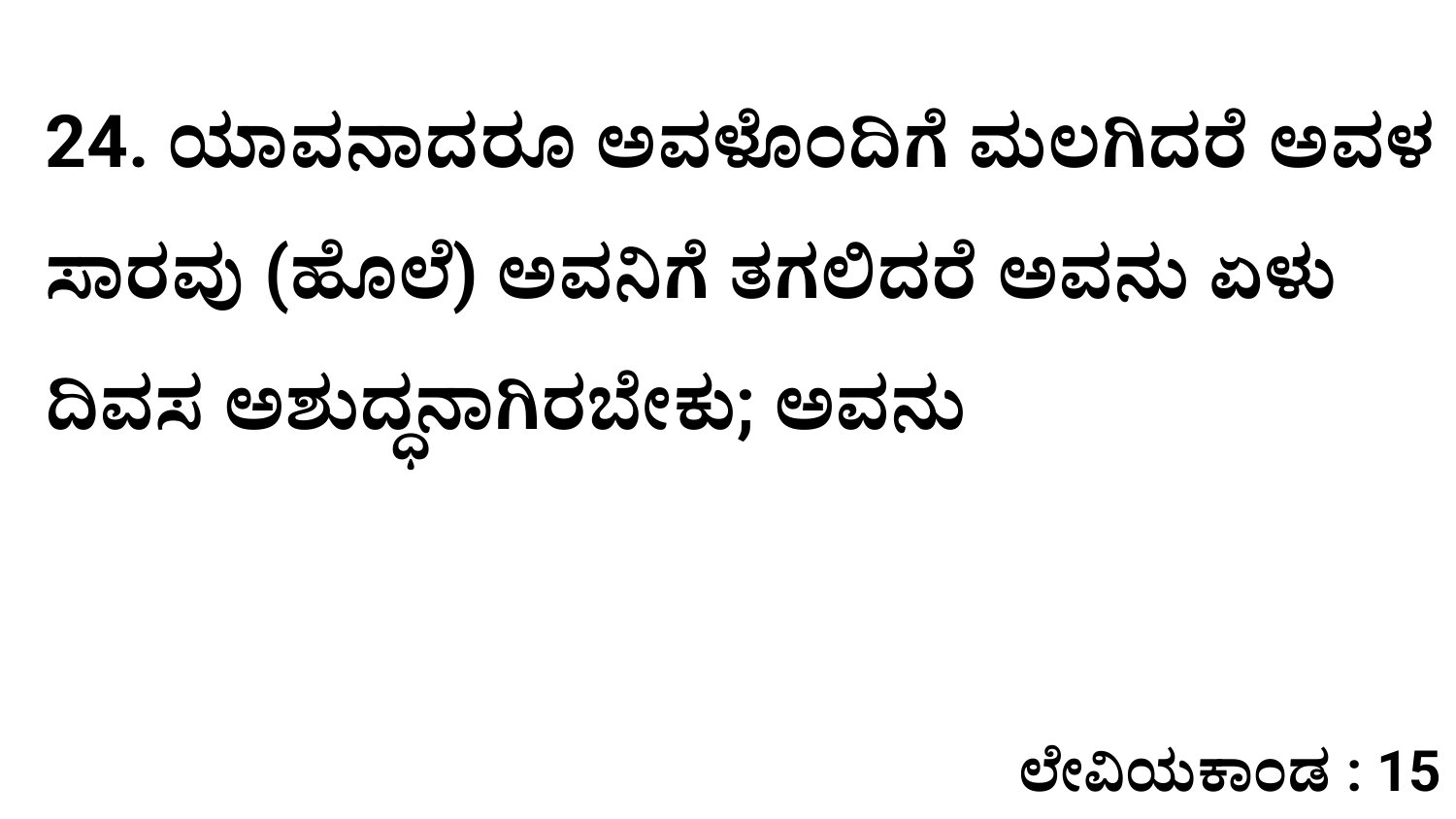

24. ಯಾವನಾದರೂ ಅವಳೊಂದಿಗೆ ಮಲಗಿದರೆ ಅವಳ ಸಾರವು (ಹೊಲೆ) ಅವನಿಗೆ ತಗಲಿದರೆ ಅವನು ಏಳು ದಿವಸ ಅಶುದ್ಧನಾಗಿರಬೇಕು; ಅವನು
ಲೇವಿಯಕಾಂಡ : 15